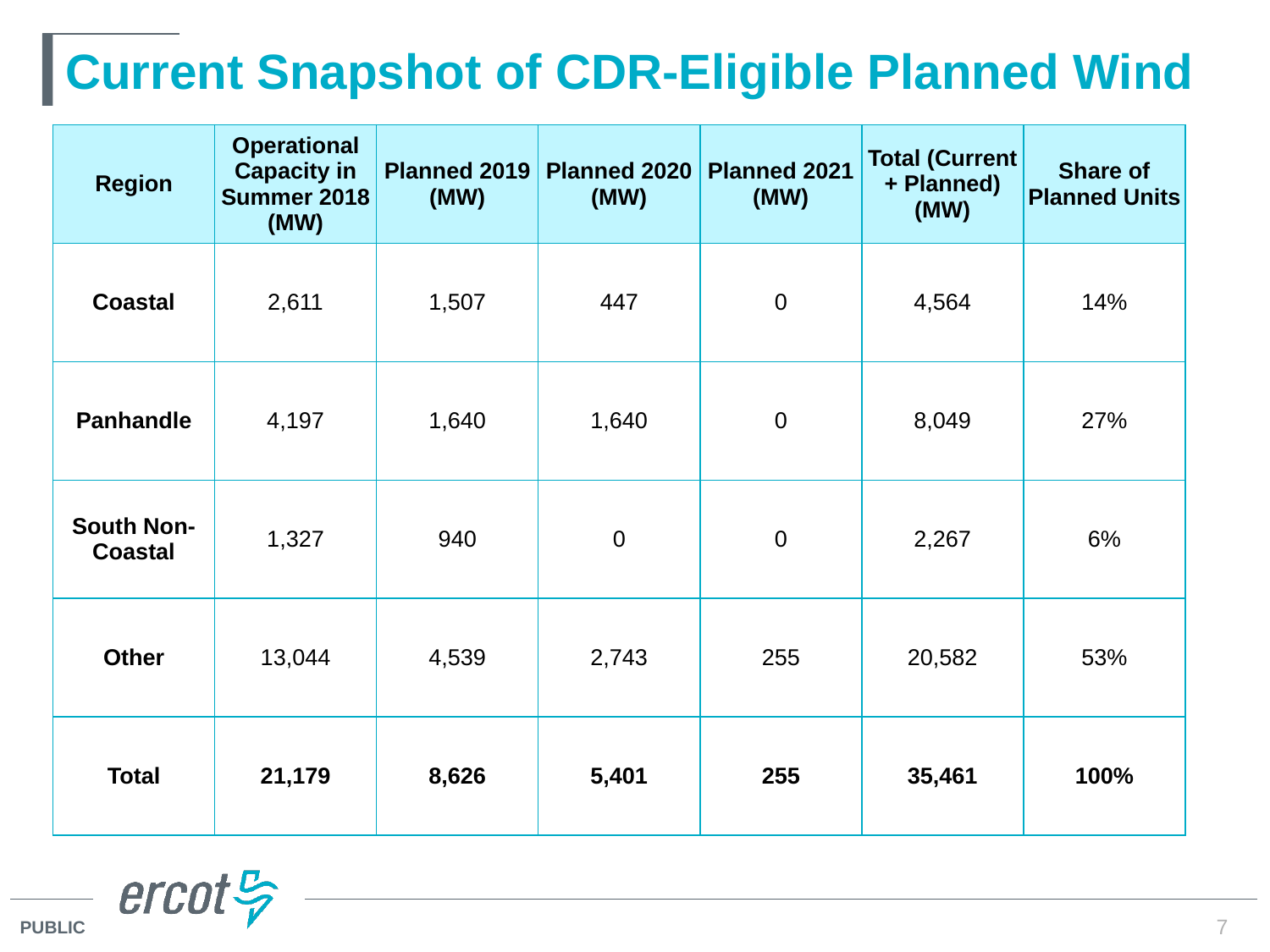

# Current Snapshot of CDR-Eligible Planned Wind
| Region | Operational Capacity in Summer 2018 (MW) | Planned 2019 (MW) | Planned 2020 (MW) | Planned 2021 (MW) | Total (Current + Planned) (MW) | Share of Planned Units |
| --- | --- | --- | --- | --- | --- | --- |
| Coastal | 2,611 | 1,507 | 447 | 0 | 4,564 | 14% |
| Panhandle | 4,197 | 1,640 | 1,640 | 0 | 8,049 | 27% |
| South Non-Coastal | 1,327 | 940 | 0 | 0 | 2,267 | 6% |
| Other | 13,044 | 4,539 | 2,743 | 255 | 20,582 | 53% |
| Total | 21,179 | 8,626 | 5,401 | 255 | 35,461 | 100% |
7